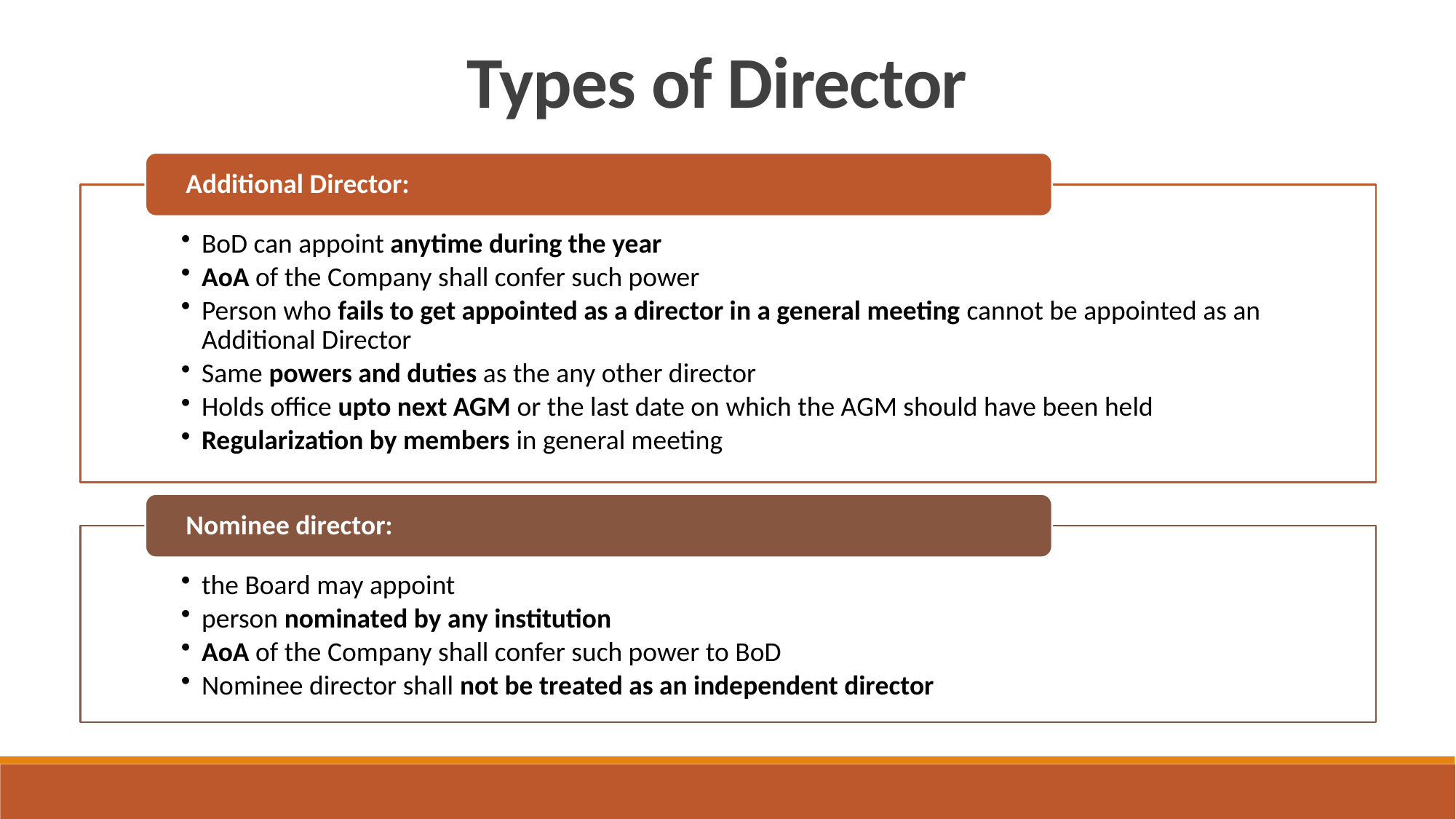

Types of Director
BoD can appoint anytime during the year
AoA of the Company shall confer such power
Person who fails to get appointed as a director in a general meeting cannot be appointed as an Additional Director
Same powers and duties as the any other director
Holds office upto next AGM or the last date on which the AGM should have been held
Regularization by members in general meeting
Additional Director:
the Board may appoint
person nominated by any institution
AoA of the Company shall confer such power to BoD
Nominee director shall not be treated as an independent director
Nominee director: